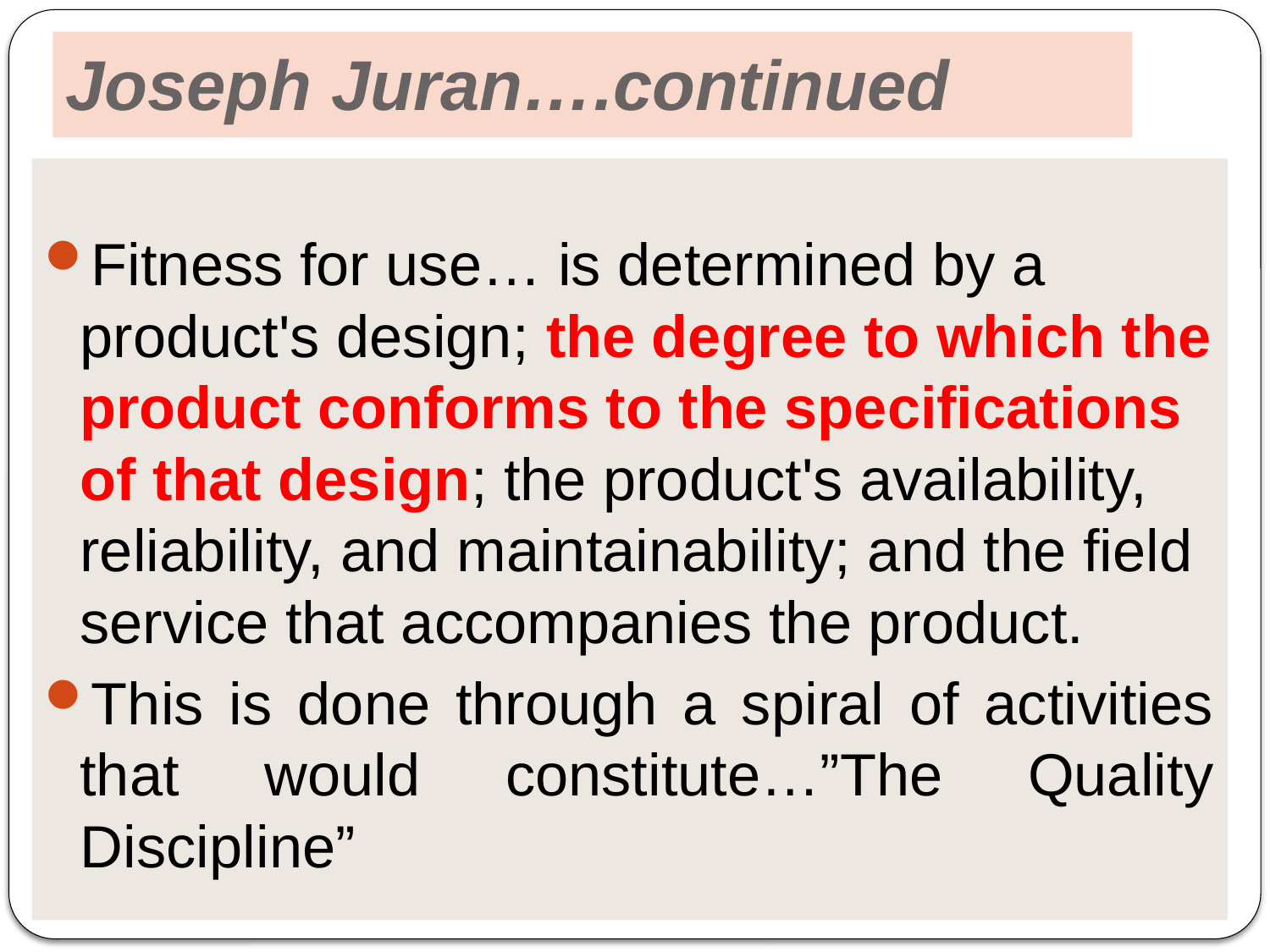

# Joseph Juran….continued

Fitness for use… is determined by a product's design; the degree to which the product conforms to the specifications of that design; the product's availability, reliability, and maintainability; and the field service that accompanies the product.
This is done through a spiral of activities that would constitute…”The Quality Discipline”